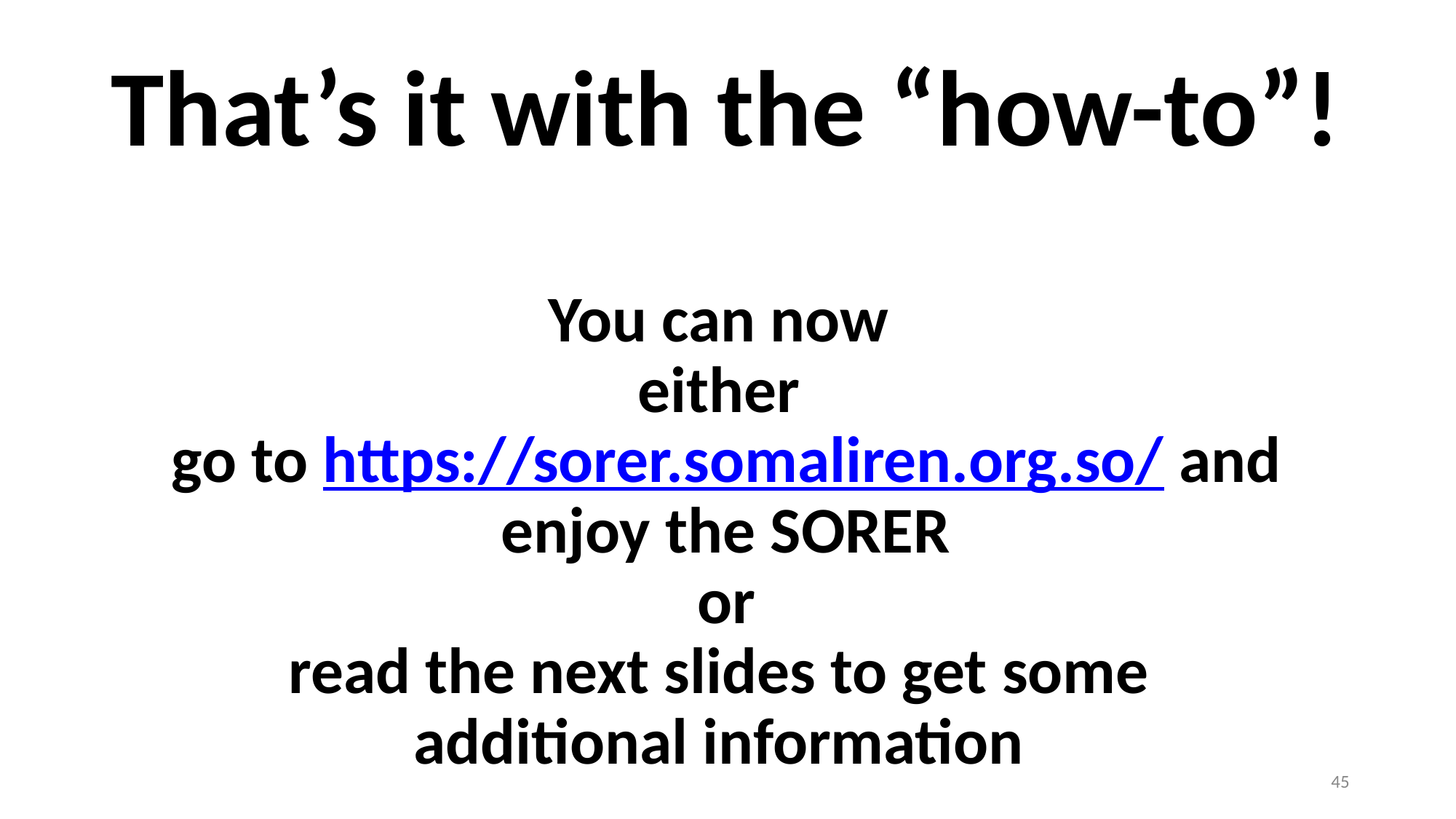

# That’s it with the “how-to”! You can now either go to https://sorer.somaliren.org.so/ and enjoy the SORER or read the next slides to get some additional information
45